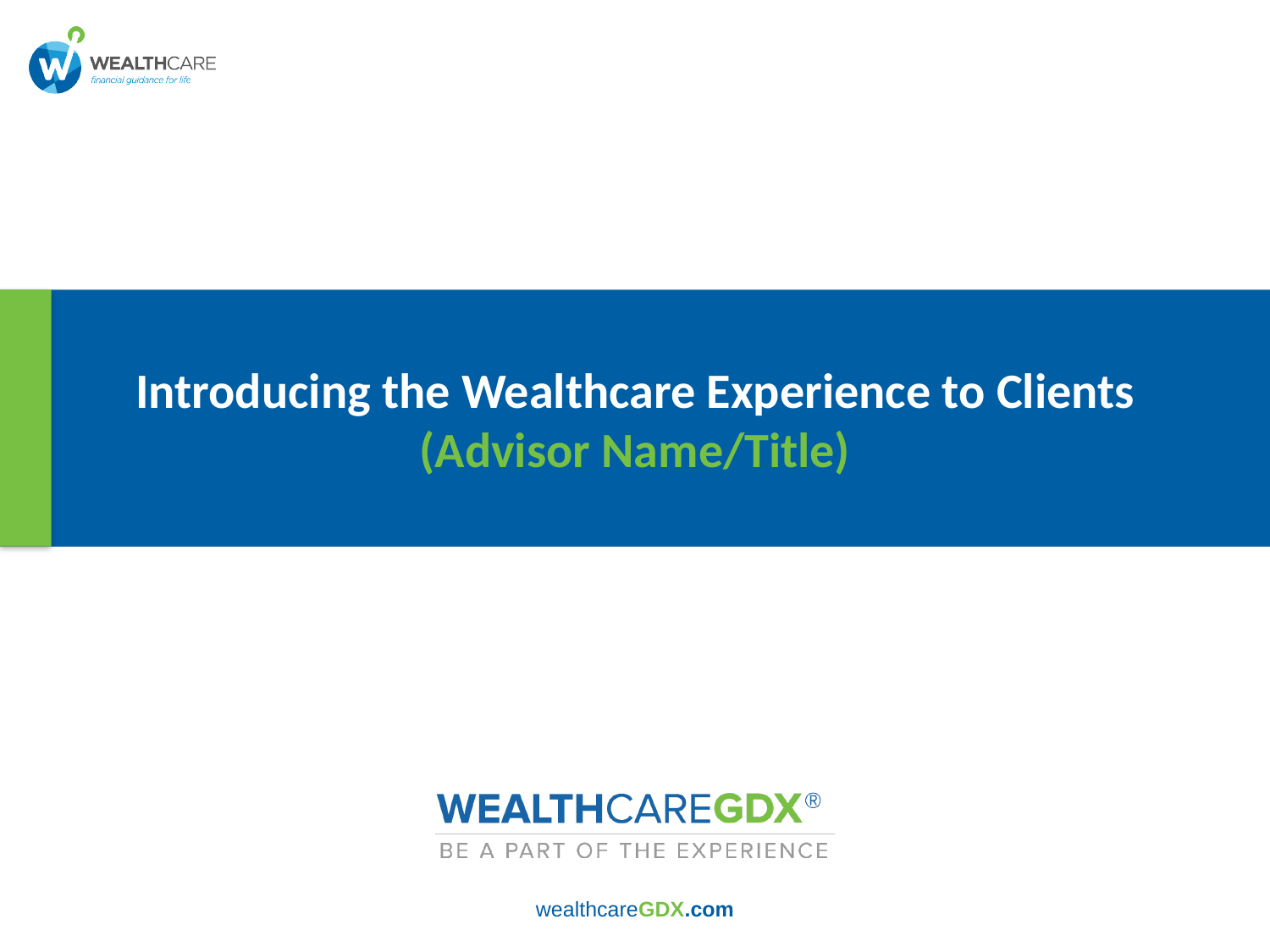

# Introducing the Wealthcare Experience to Clients (Advisor Name/Title)